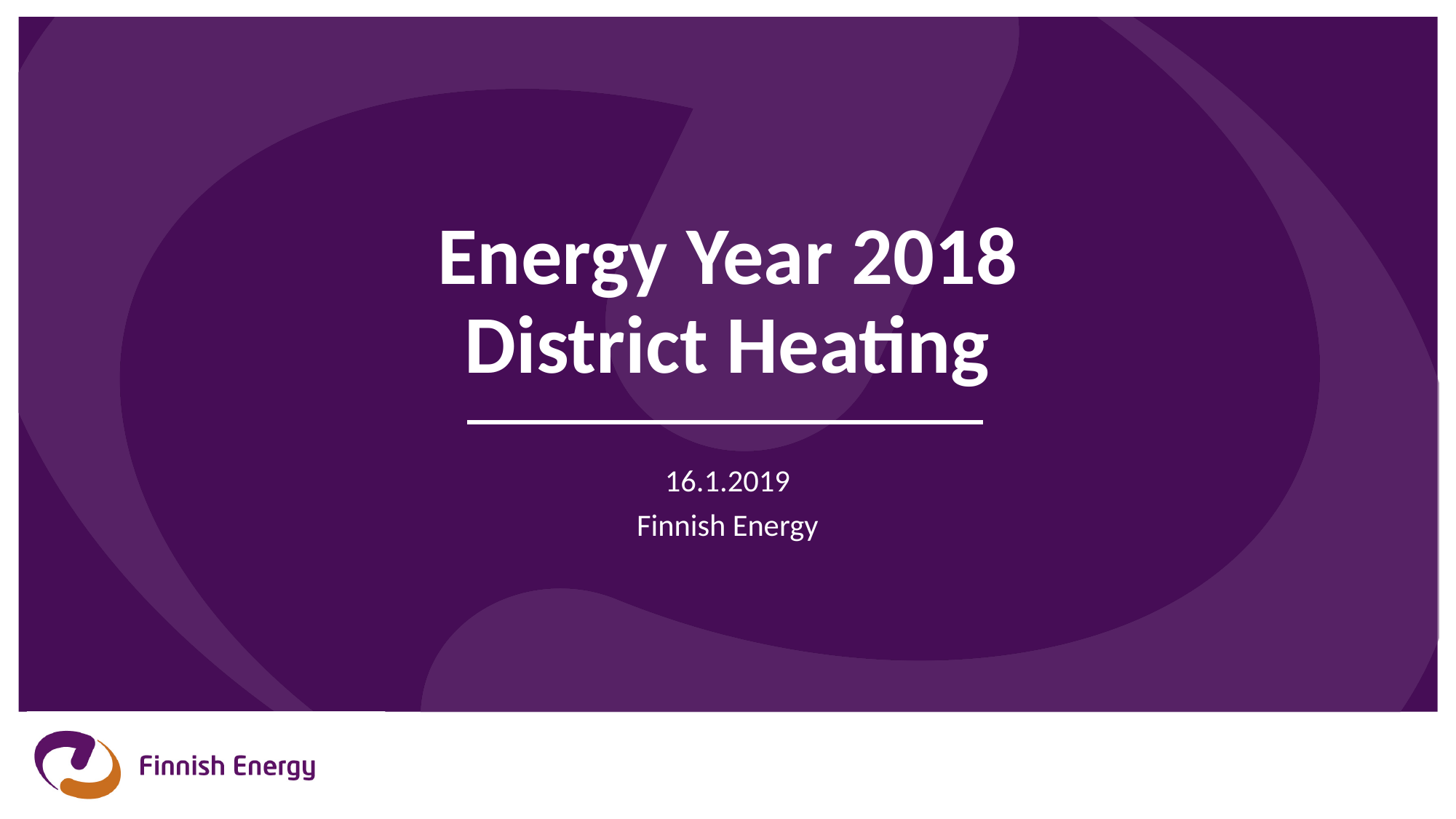

# Energy Year 2018 District Heating
16.1.2019
Finnish Energy